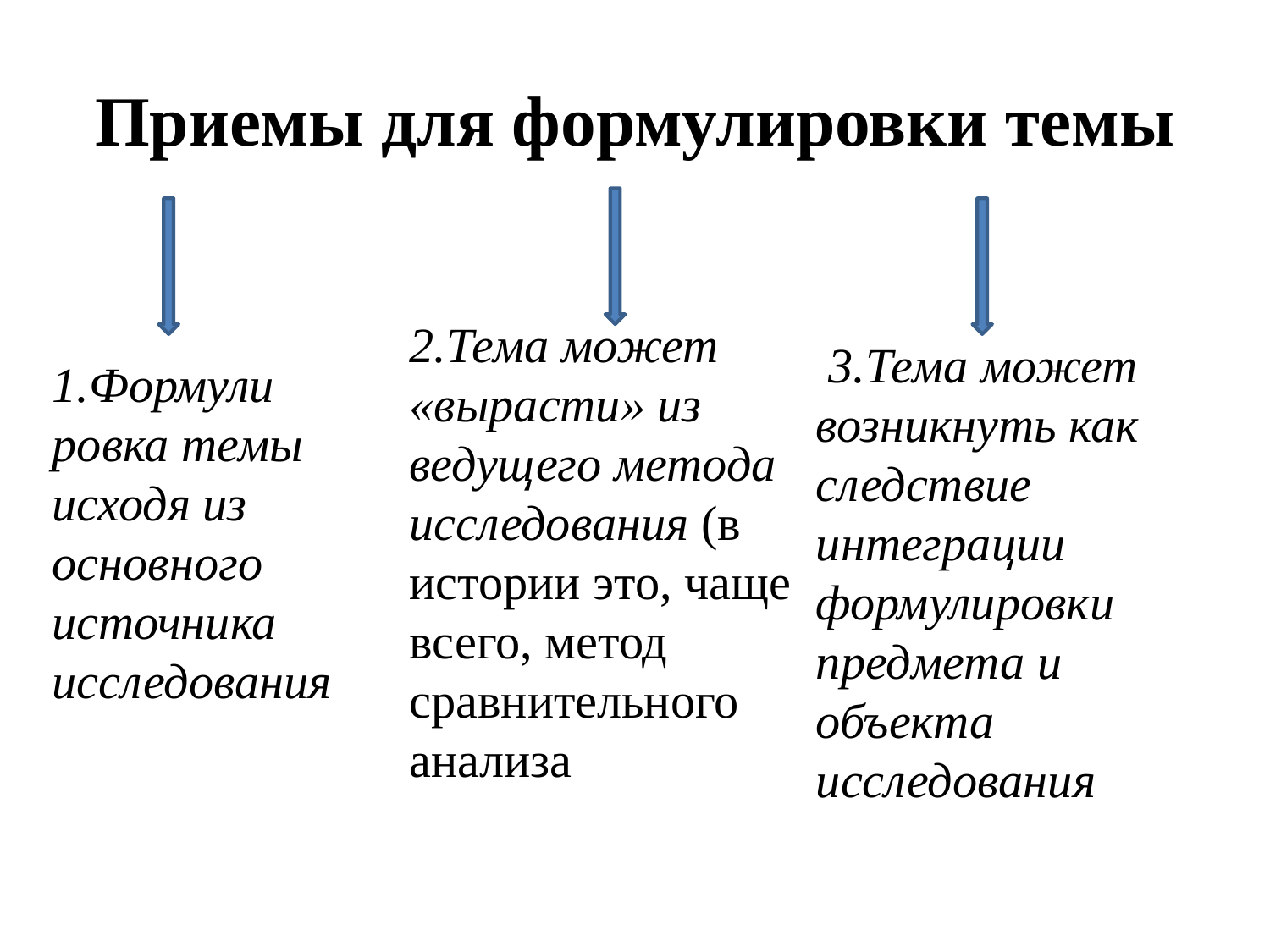

# Приемы для формулировки темы

2.Тема может «вырасти» из ведущего метода исследования (в истории это, чаще всего, метод сравнительного анализа
 3.Тема может возникнуть как следствие интеграции формулировки предмета и объекта исследования
1.Формули
ровка темы  исходя из основного источника исследования